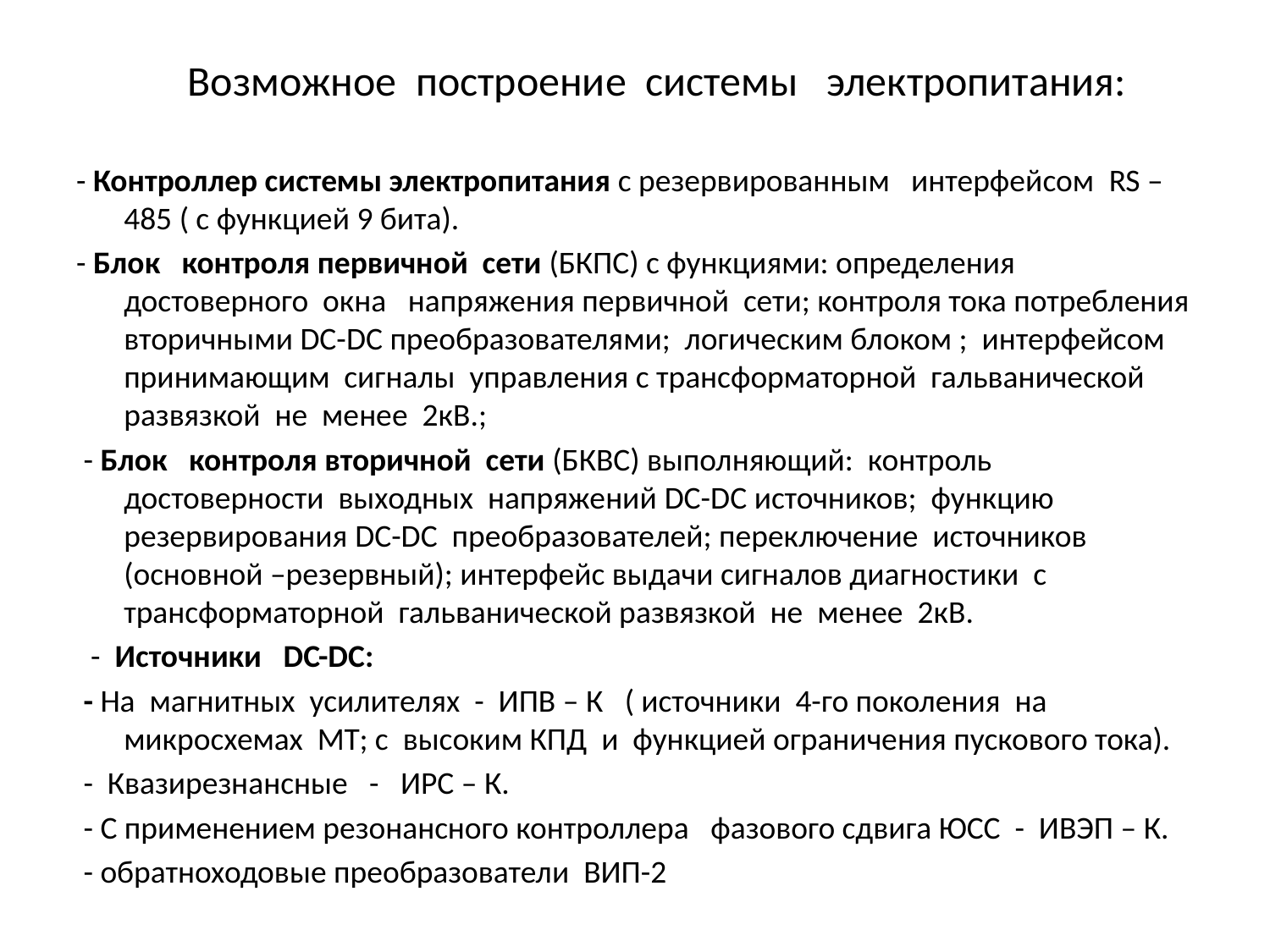

# Возможное  построение  системы   электропитания:

- Контроллер системы электропитания с резервированным   интерфейсом  RS – 485 ( с функцией 9 бита).
- Блок   контроля первичной  сети (БКПС) с функциями: определения достоверного  окна   напряжения первичной  сети; контроля тока потребления вторичными DC-DC преобразователями;  логическим блоком ;  интерфейсом принимающим  сигналы  управления с трансформаторной  гальванической развязкой  не  менее  2кВ.;
 - Блок   контроля вторичной  сети (БКВС) выполняющий:  контроль достоверности  выходных  напряжений DC-DC источников;  функцию  резервирования DC-DC  преобразователей; переключение  источников (основной –резервный); интерфейс выдачи сигналов диагностики  с трансформаторной  гальванической развязкой  не  менее  2кВ.
  -  Источники   DC-DC:
 - На  магнитных  усилителях  -  ИПВ – К   ( источники  4-го поколения  на микросхемах  МТ; с  высоким КПД  и  функцией ограничения пускового тока).
 -  Квазирезнансные   -   ИРС – К.
 - С применением резонансного контроллера   фазового сдвига ЮСС  -  ИВЭП – К.
 - обратноходовые преобразователи  ВИП-2